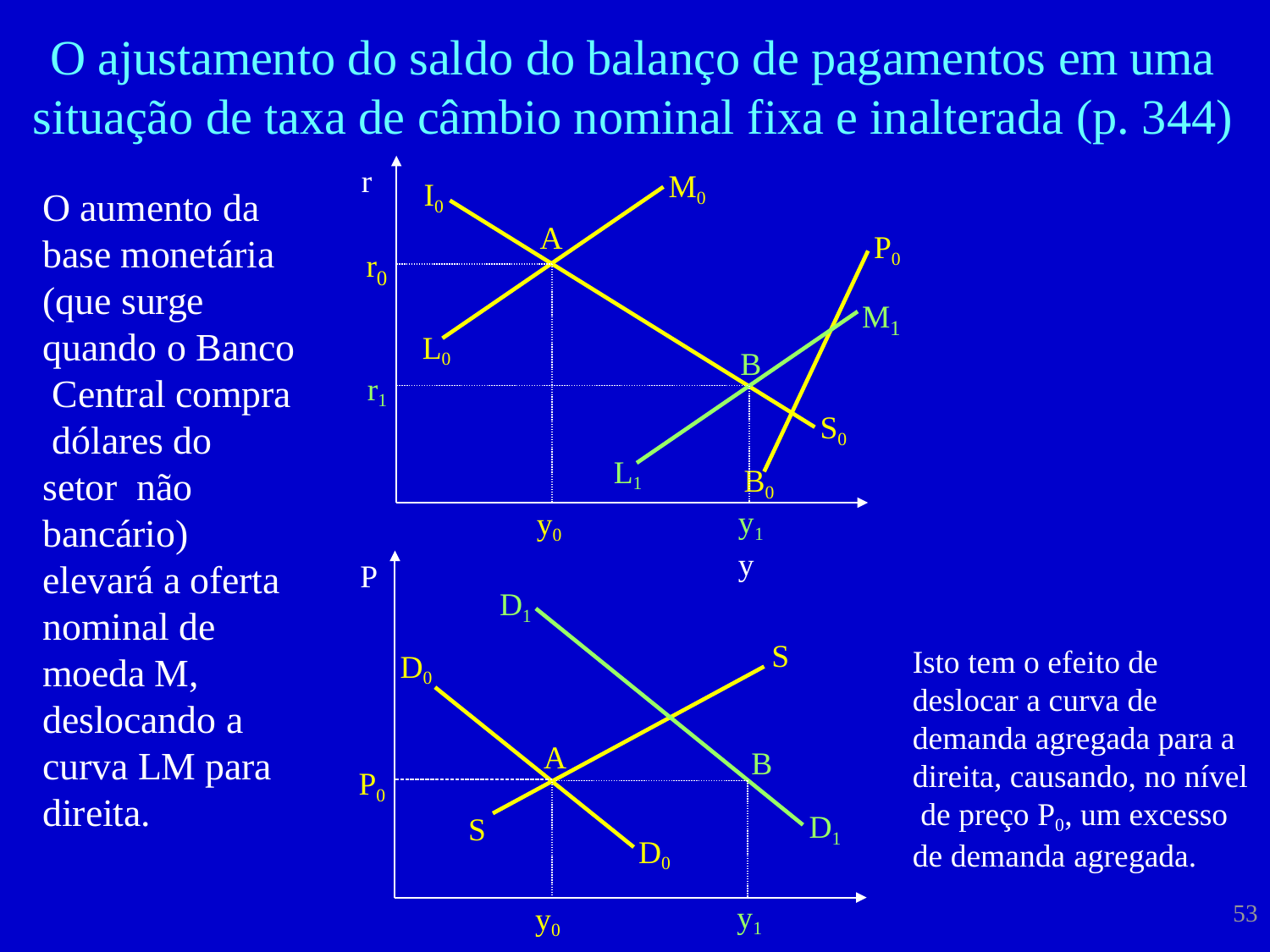

# O ajustamento do saldo do balanço de pagamentos em uma  situação de taxa de câmbio nominal fixa e inalterada (p. 344)

r
M0

I0
O aumento da  base monetária  (que surge  quando o Banco  Central compra  dólares do setor  não bancário)  elevará a oferta  nominal de  moeda M,  deslocando a  curva LM para  direita.

A
P0
r

0

M

1
L0
B
r1

S0
L1
B0

y1	y
y0

P

D1

S
Isto tem o efeito de  deslocar a curva de  demanda agregada para a  direita, causando, no nível  de preço P0, um excesso  de demanda agregada.
53
D0

A
B
P0

D1
S
D0

y1	y
y0